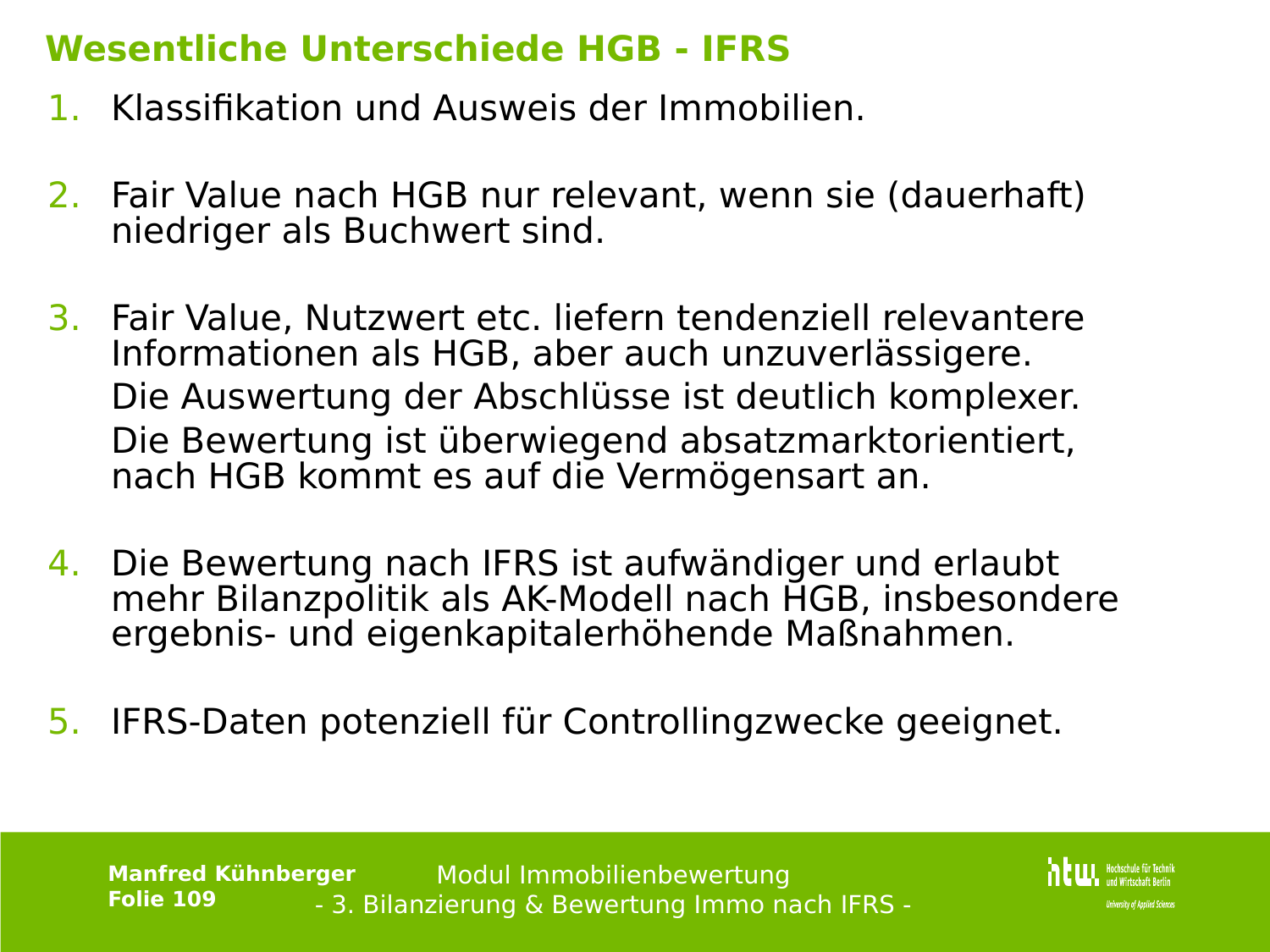

# Wesentliche Unterschiede HGB - IFRS
Klassifikation und Ausweis der Immobilien.

Fair Value nach HGB nur relevant, wenn sie (dauerhaft) niedriger als Buchwert sind.

Fair Value, Nutzwert etc. liefern tendenziell relevantere Informationen als HGB, aber auch unzuverlässigere.
Die Auswertung der Abschlüsse ist deutlich komplexer.
Die Bewertung ist überwiegend absatzmarktorientiert, nach HGB kommt es auf die Vermögensart an.

Die Bewertung nach IFRS ist aufwändiger und erlaubt mehr Bilanzpolitik als AK-Modell nach HGB, insbesondere ergebnis- und eigenkapitalerhöhende Maßnahmen.

IFRS-Daten potenziell für Controllingzwecke geeignet.
Modul Immobilienbewertung
- 3. Bilanzierung & Bewertung Immo nach IFRS -
Manfred Kühnberger
Folie 109